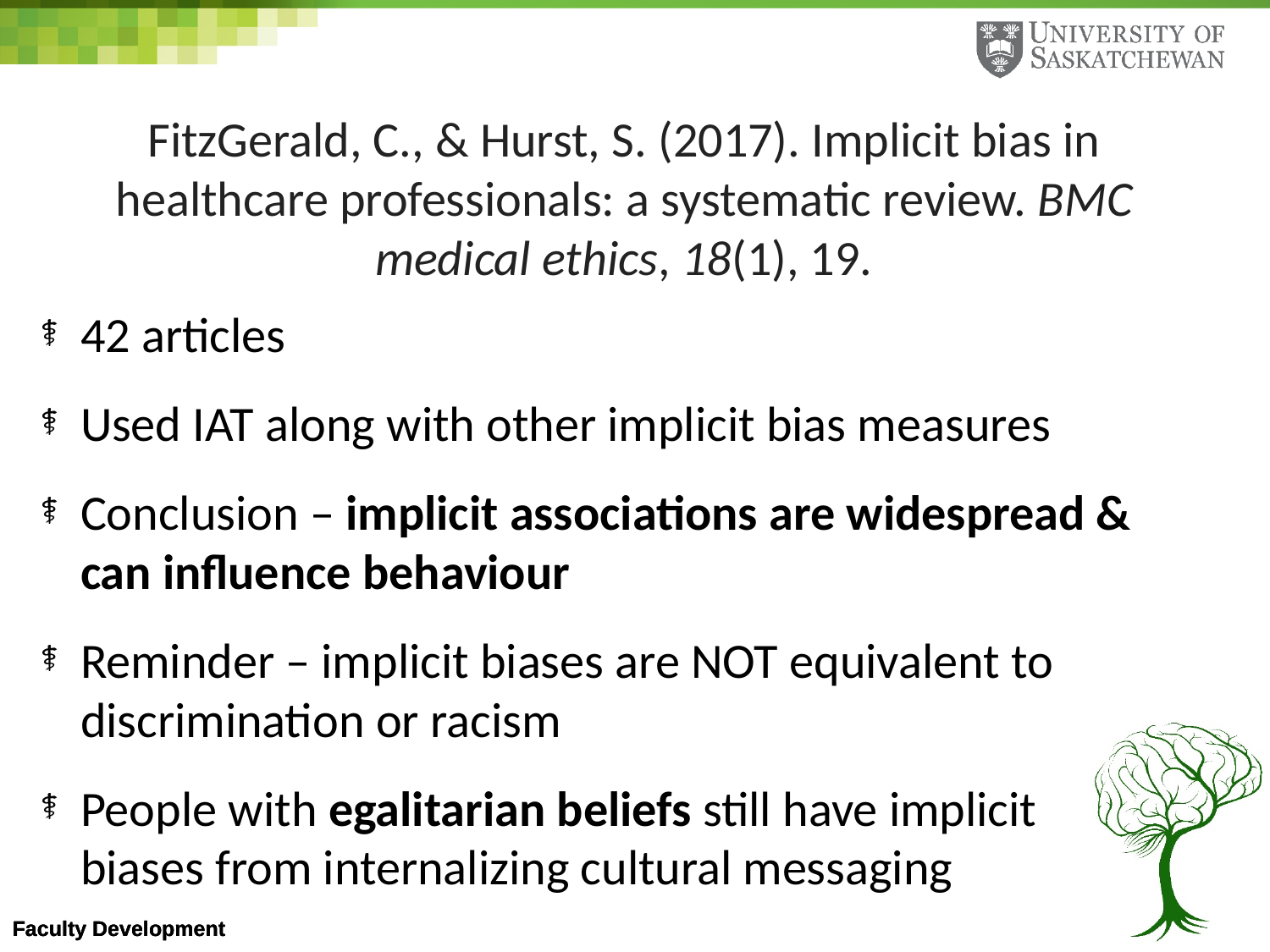

# FitzGerald, C., & Hurst, S. (2017). Implicit bias in healthcare professionals: a systematic review. BMC medical ethics, 18(1), 19.
42 articles

Used IAT along with other implicit bias measures

Conclusion – implicit associations are widespread & can influence behaviour

Reminder – implicit biases are NOT equivalent to discrimination or racism

People with egalitarian beliefs still have implicit biases from internalizing cultural messaging